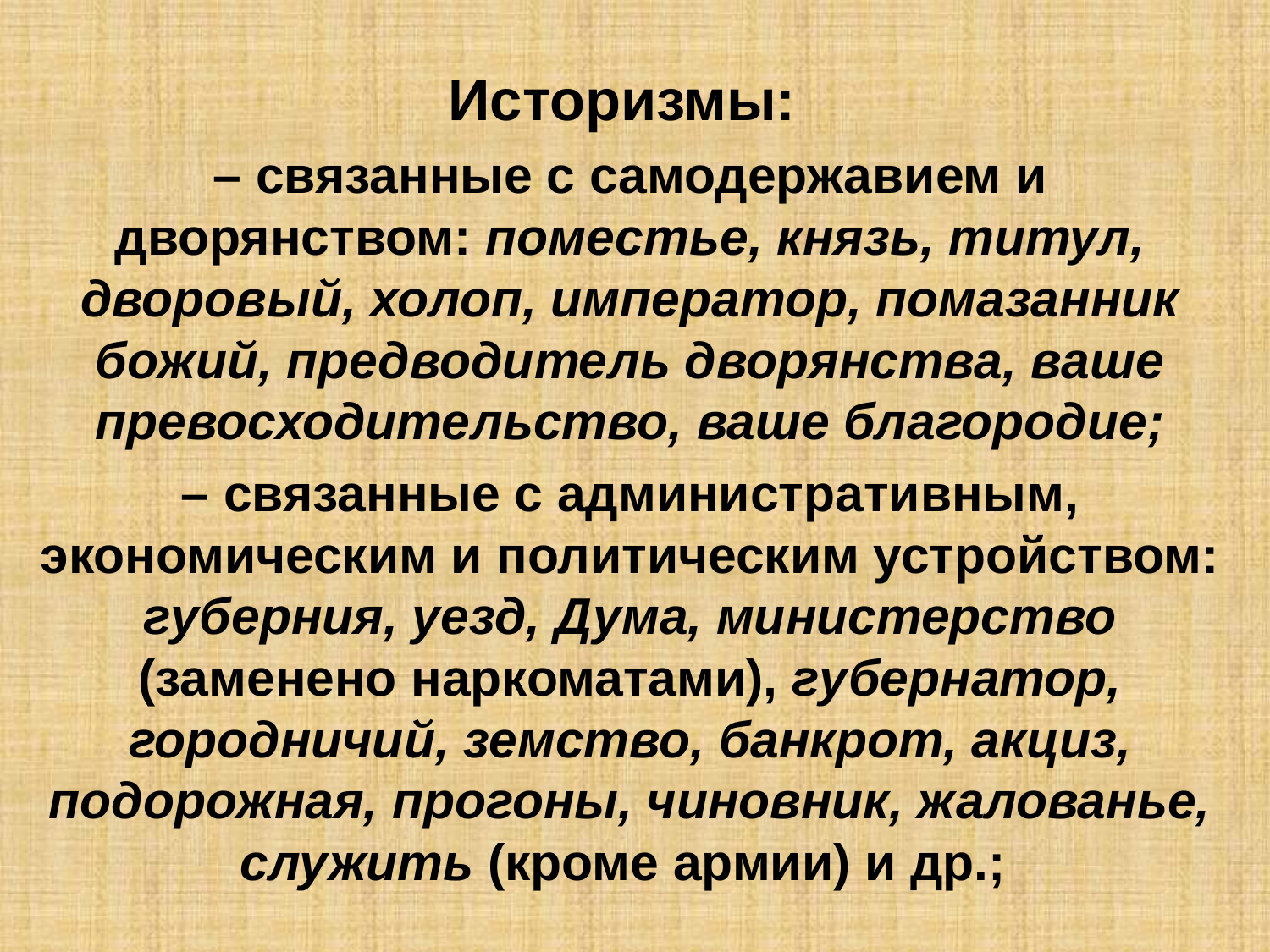

Историзмы:
– связанные с самодержавием и дворянством: поместье, князь, титул, дворовый, холоп, император, помазанник божий, предводитель дворянства, ваше превосходительство, ваше благородие;
– связанные с административным, экономическим и политическим устройством: губерния, уезд, Дума, министерство (заменено наркоматами), губернатор, городничий, земство, банкрот, акциз, подорожная, прогоны, чиновник, жалованье, служить (кроме армии) и др.;